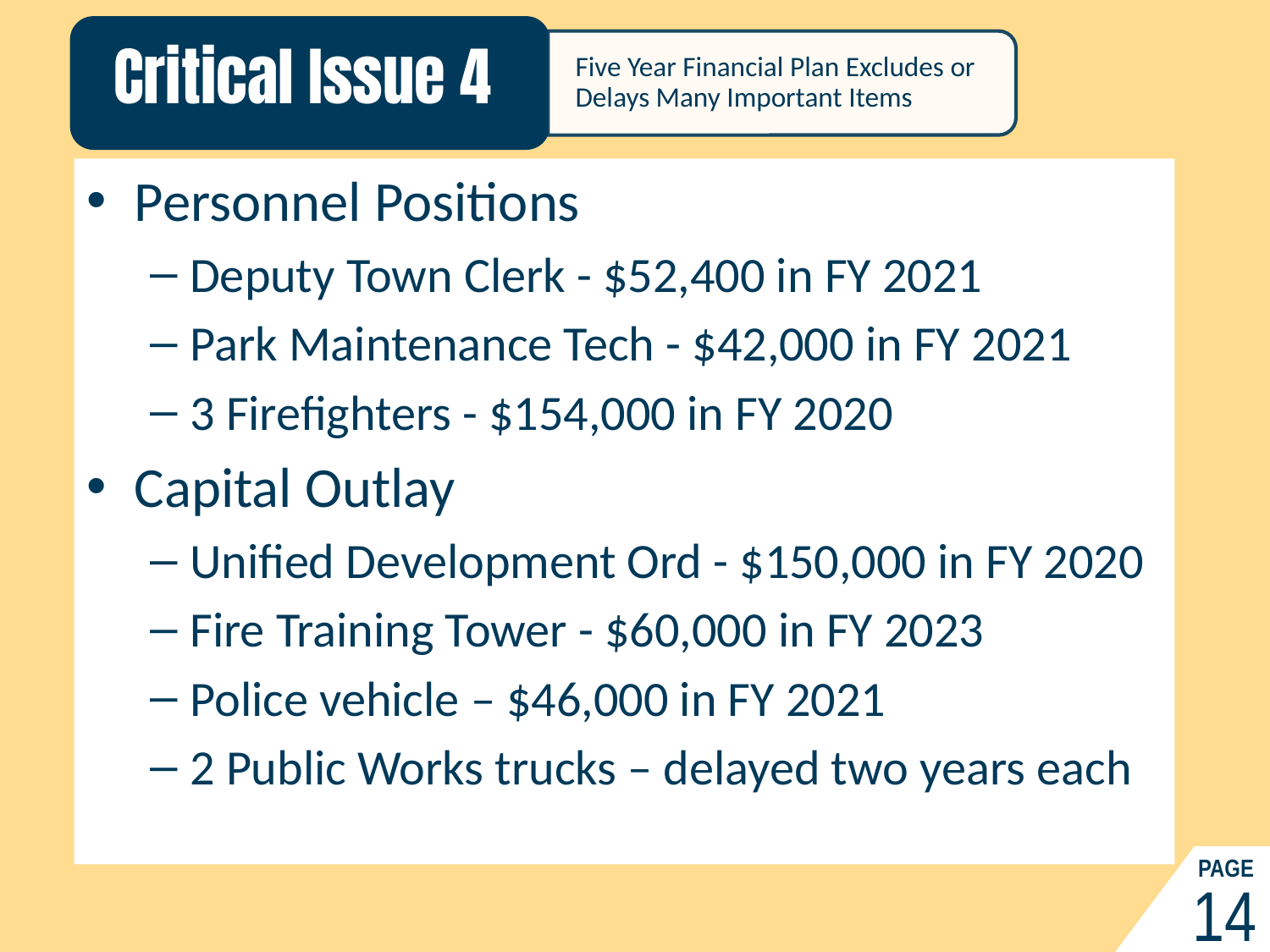

Critical Issue 4

Five Year Financial Plan Excludes or Delays Many Important Items
# Critical Issue 4
Personnel Positions
Deputy Town Clerk - $52,400 in FY 2021
Park Maintenance Tech - $42,000 in FY 2021
3 Firefighters - $154,000 in FY 2020
Capital Outlay
Unified Development Ord - $150,000 in FY 2020
Fire Training Tower - $60,000 in FY 2023
Police vehicle – $46,000 in FY 2021
2 Public Works trucks – delayed two years each

PAGE
14